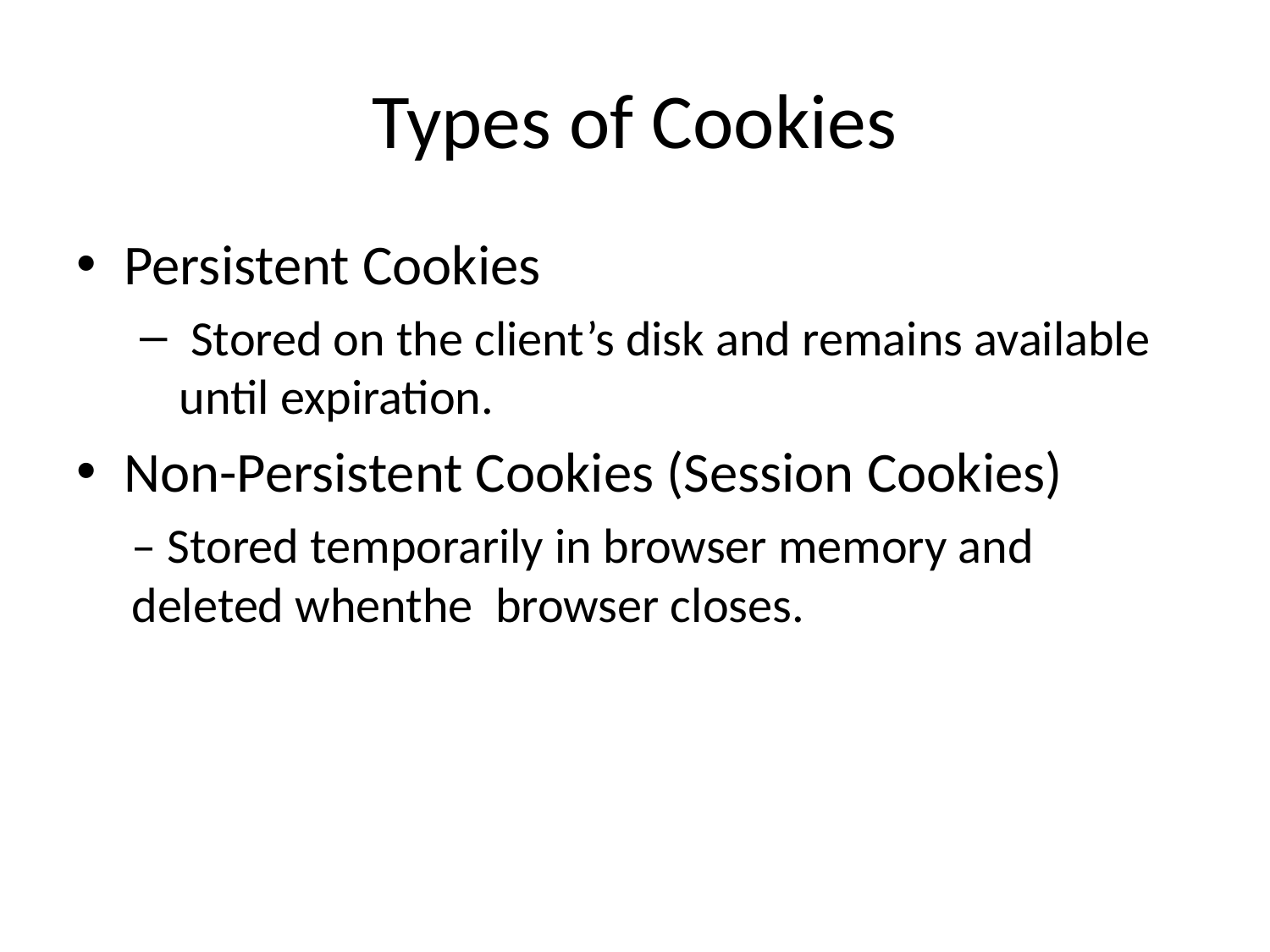

# Types of Cookies
Persistent Cookies
 Stored on the client’s disk and remains available until expiration.
Non-Persistent Cookies (Session Cookies)
– Stored temporarily in browser memory and deleted whenthe  browser closes.